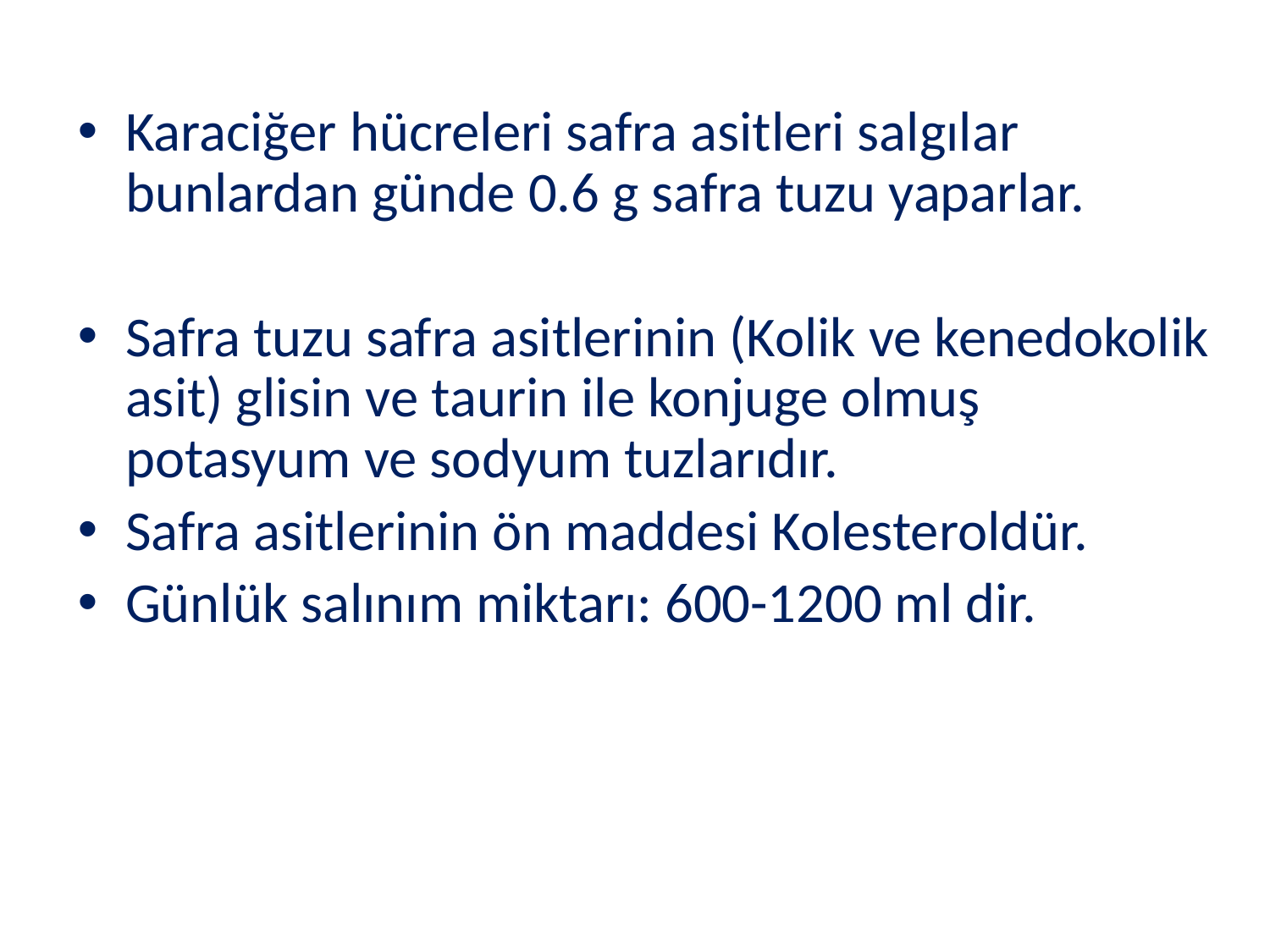

#
Karaciğer hücreleri safra asitleri salgılar bunlardan günde 0.6 g safra tuzu yaparlar.

Safra tuzu safra asitlerinin (Kolik ve kenedokolik asit) glisin ve taurin ile konjuge olmuş potasyum ve sodyum tuzlarıdır.
Safra asitlerinin ön maddesi Kolesteroldür.
Günlük salınım miktarı: 600-1200 ml dir.